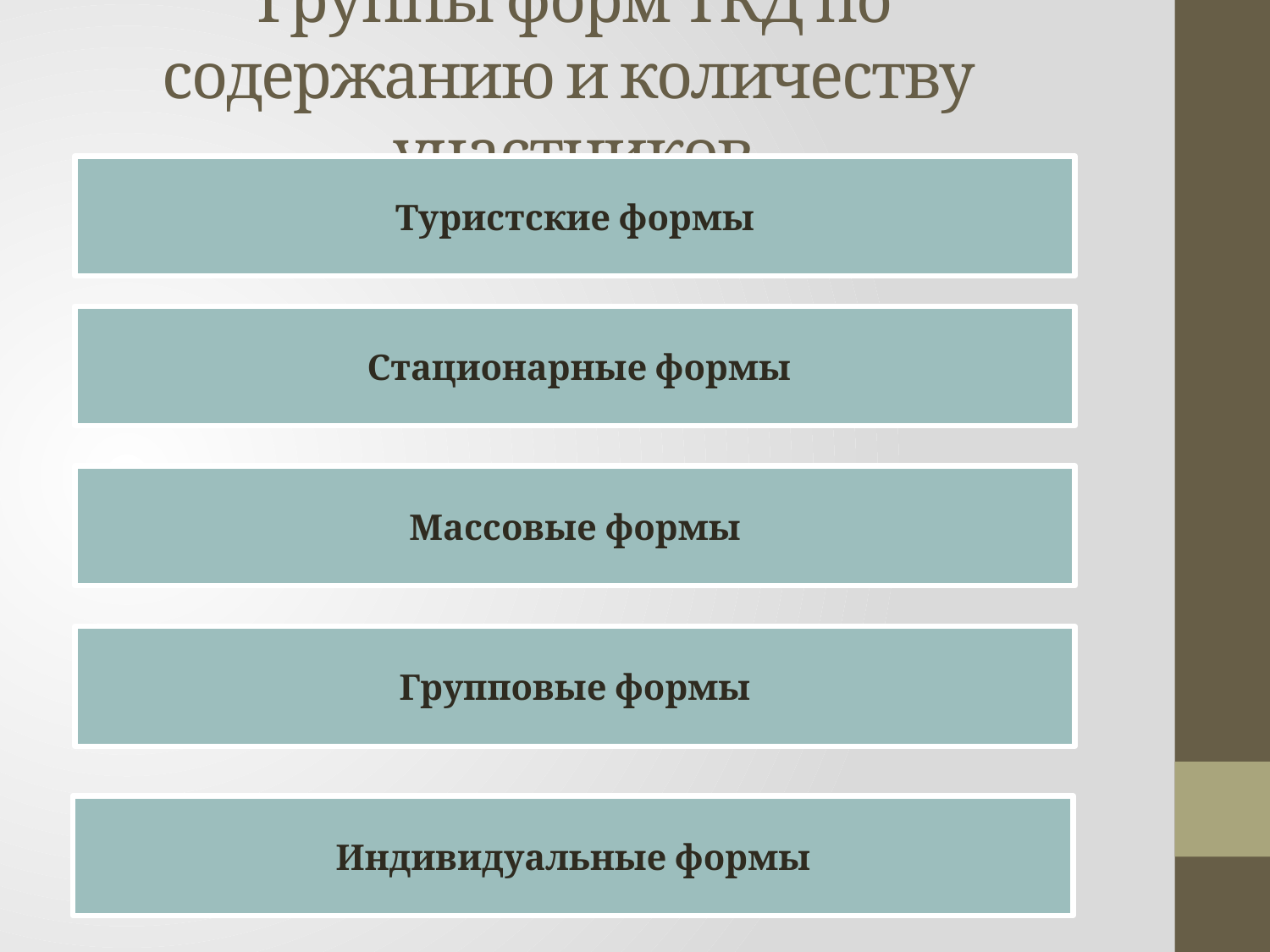

# Группы форм ТКД по содержанию и количеству  участников
Туристские формы
 Стационарные формы
Массовые формы
Групповые формы
Индивидуальные формы